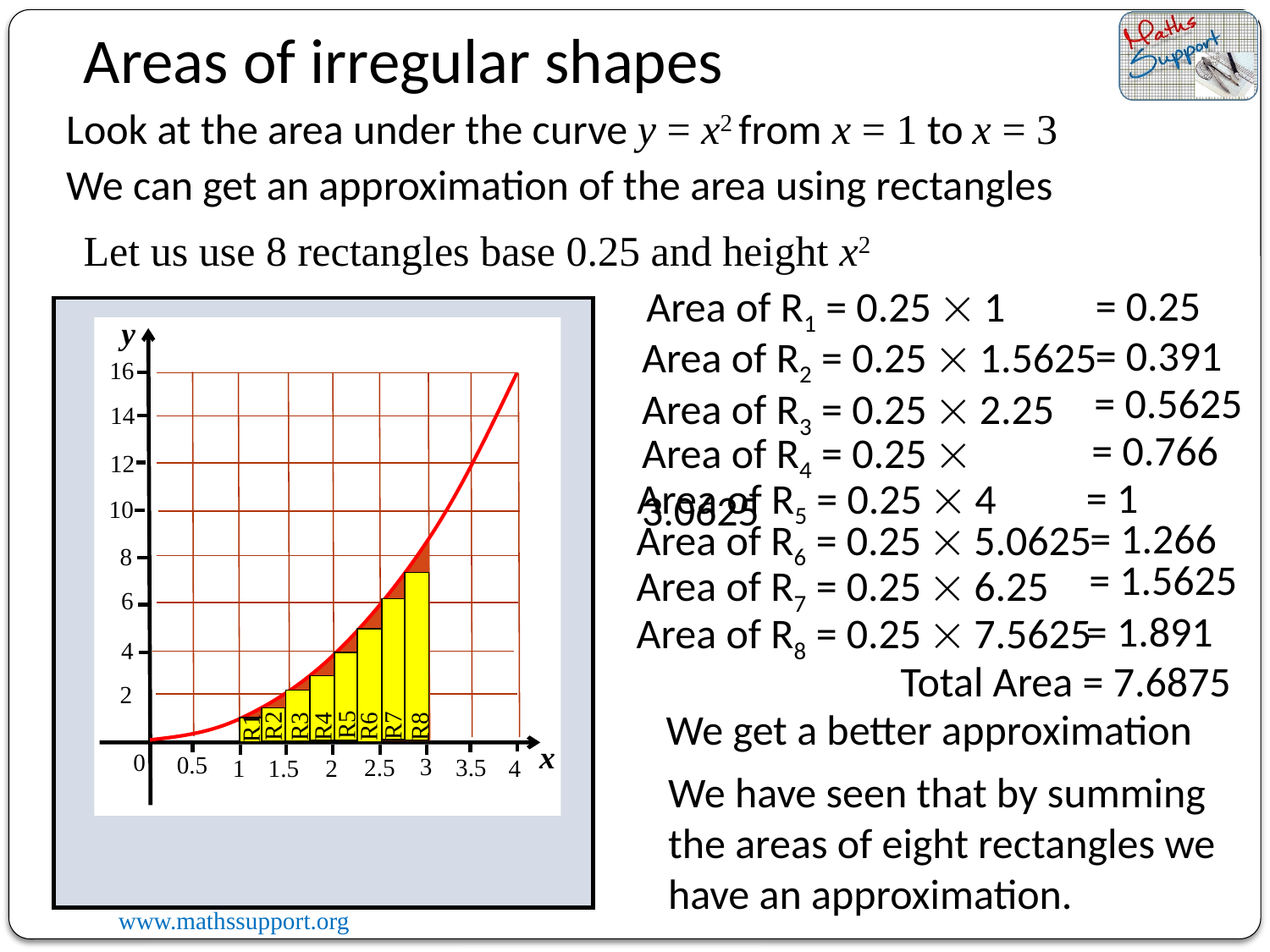

Areas of irregular shapes
Look at the area under the curve y = x2 from x = 1 to x = 3
We can get an approximation of the area using rectangles
Let us use 8 rectangles base 0.25 and height x2
= 0.25
Area of R1 = 0.25 × 1

y
16
14
12
10
8

6
4
2
0

0.5

= 0.391
Area of R2 = 0.25 × 1.5625
= 0.5625

Area of R3 = 0.25 × 2.25
= 0.766
Area of R4 = 0.25 × 3.0625
= 1
Area of R5 = 0.25 × 4
= 1.266
Area of R6 = 0.25 × 5.0625

= 1.5625
Area of R7 = 0.25 × 6.25

= 1.891

Area of R8 = 0.25 × 7.5625

Total Area = 7.6875

We get a better approximation
R5
R7
R2
R6
R3
R4
R8
R1

x
3
2.5
3.5
1
1.5
4
2
We have seen that by summing the areas of eight rectangles we have an approximation.